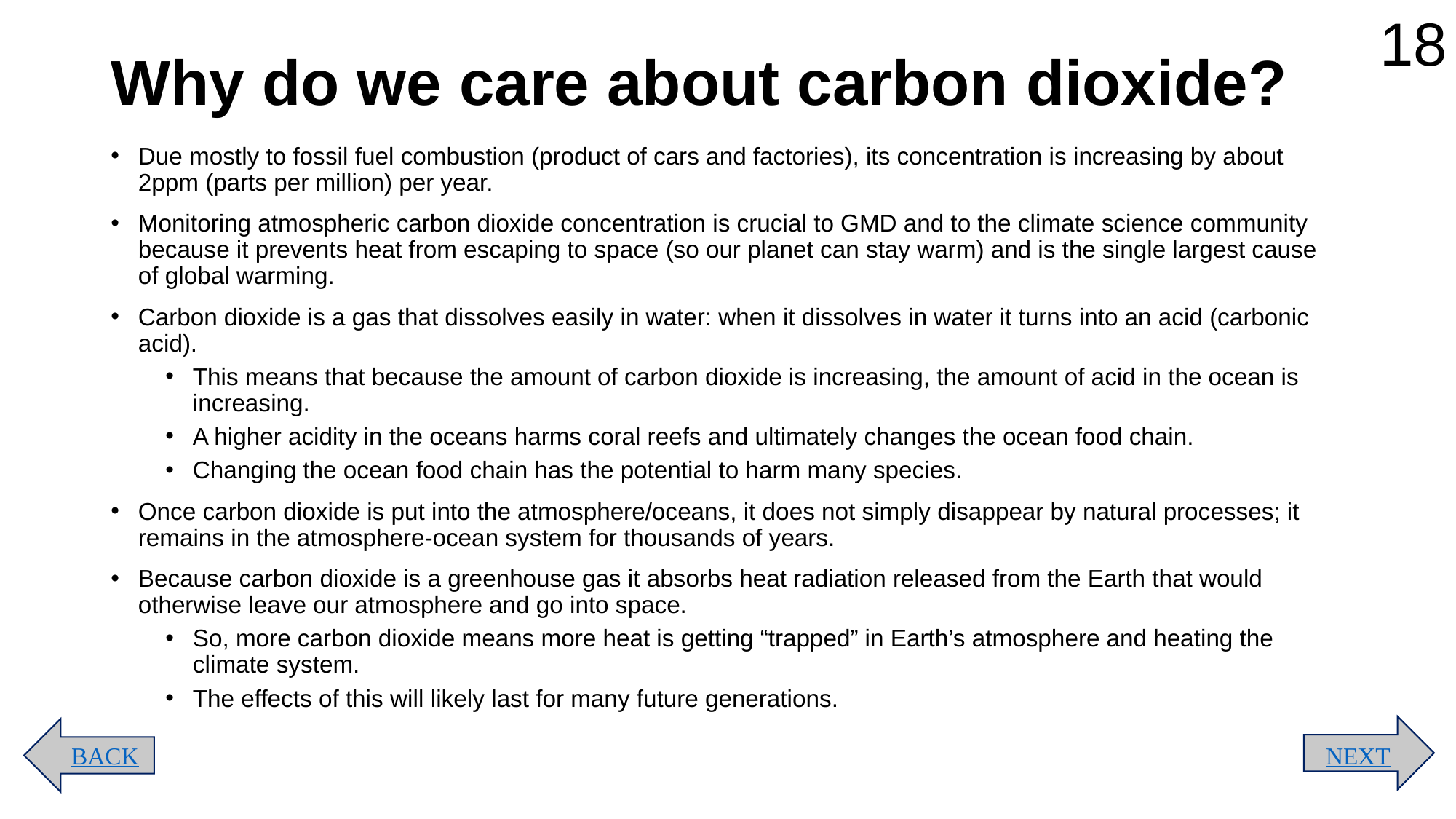

18
# Why do we care about carbon dioxide?
Due mostly to fossil fuel combustion (product of cars and factories), its concentration is increasing by about 2ppm (parts per million) per year.
Monitoring atmospheric carbon dioxide concentration is crucial to GMD and to the climate science community because it prevents heat from escaping to space (so our planet can stay warm) and is the single largest cause of global warming.
Carbon dioxide is a gas that dissolves easily in water: when it dissolves in water it turns into an acid (carbonic acid).
This means that because the amount of carbon dioxide is increasing, the amount of acid in the ocean is increasing.
A higher acidity in the oceans harms coral reefs and ultimately changes the ocean food chain.
Changing the ocean food chain has the potential to harm many species.
Once carbon dioxide is put into the atmosphere/oceans, it does not simply disappear by natural processes; it remains in the atmosphere-ocean system for thousands of years.
Because carbon dioxide is a greenhouse gas it absorbs heat radiation released from the Earth that would otherwise leave our atmosphere and go into space.
So, more carbon dioxide means more heat is getting “trapped” in Earth’s atmosphere and heating the climate system.
The effects of this will likely last for many future generations.

BACK
NEXT